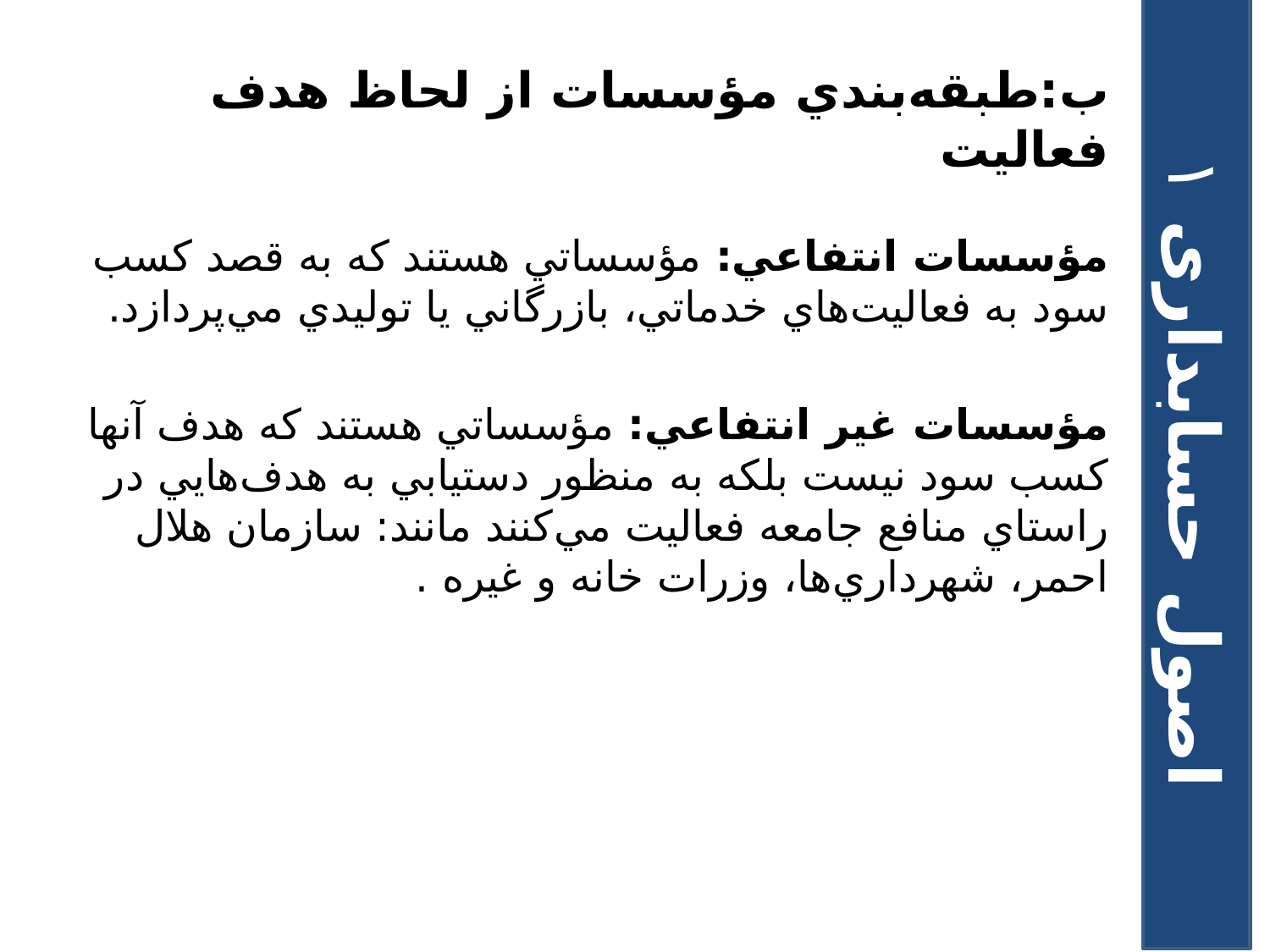

# ب:طبقه‌بندي مؤسسات از لحاظ هدف فعالیت
مؤسسات انتفاعي: مؤسساتي هستند که به قصد کسب سود به فعاليت‌هاي خدماتي، بازرگاني يا توليدي مي‌پردازد.

مؤسسات غير انتفاعي: مؤسساتي هستند که هدف آنها کسب سود نيست بلکه به منظور دستيابي به هدف‌هايي در راستاي منافع جامعه فعاليت مي‌کنند مانند: سازمان‌ هلال احمر، شهرداري‌ها، وزرات خانه و غيره .

اصول حسابداری ۱